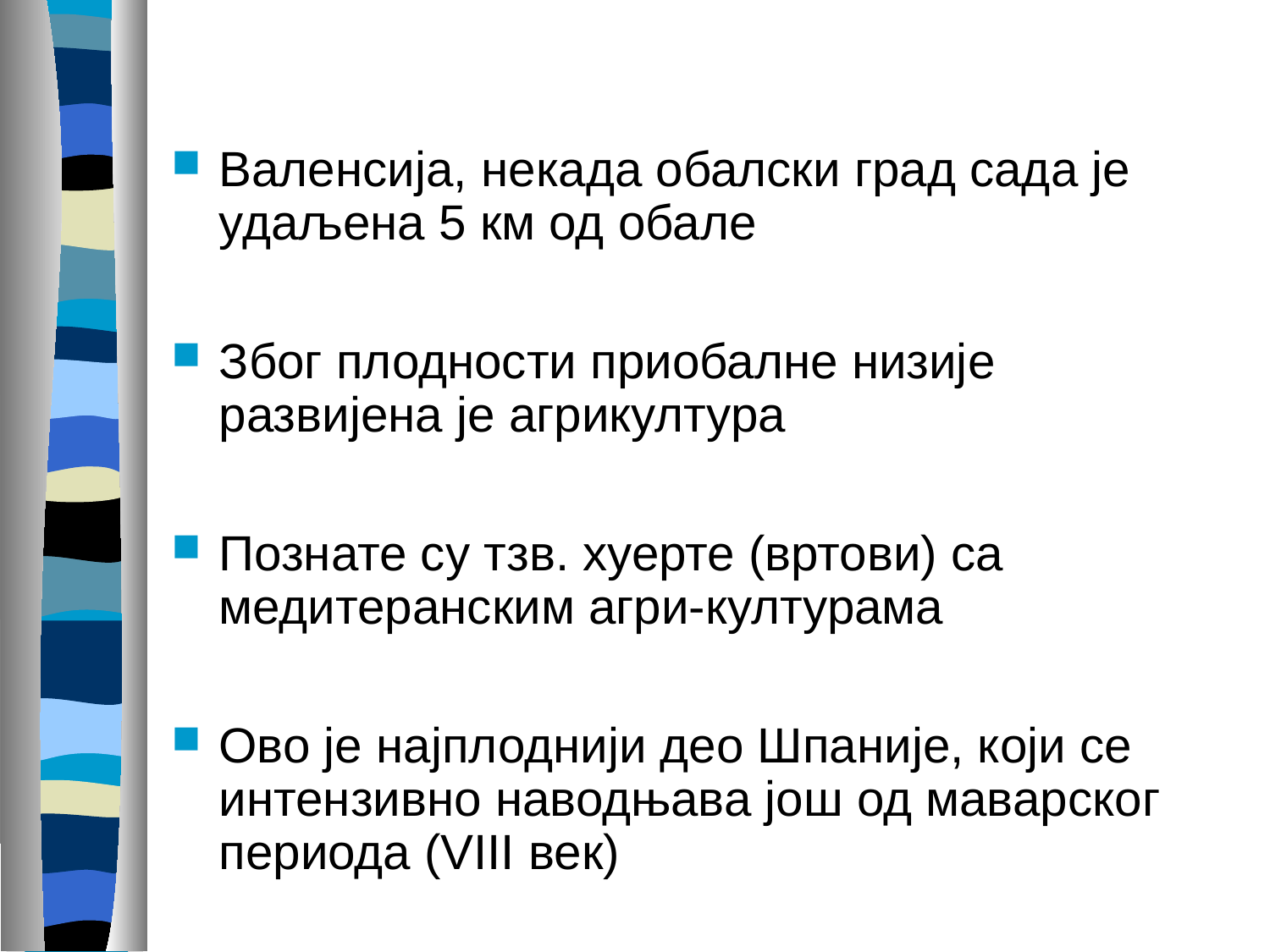

#
Валенсија, некада обалски град сада је удаљена 5 км од обале

Због плодности приобалне низије развијена је агрикултура

Познате су тзв. хуерте (вртови) са медитеранским агри-културама

Ово је најплоднији део Шпаније, који се интензивно наводњава још од маварског периода (VIII век)